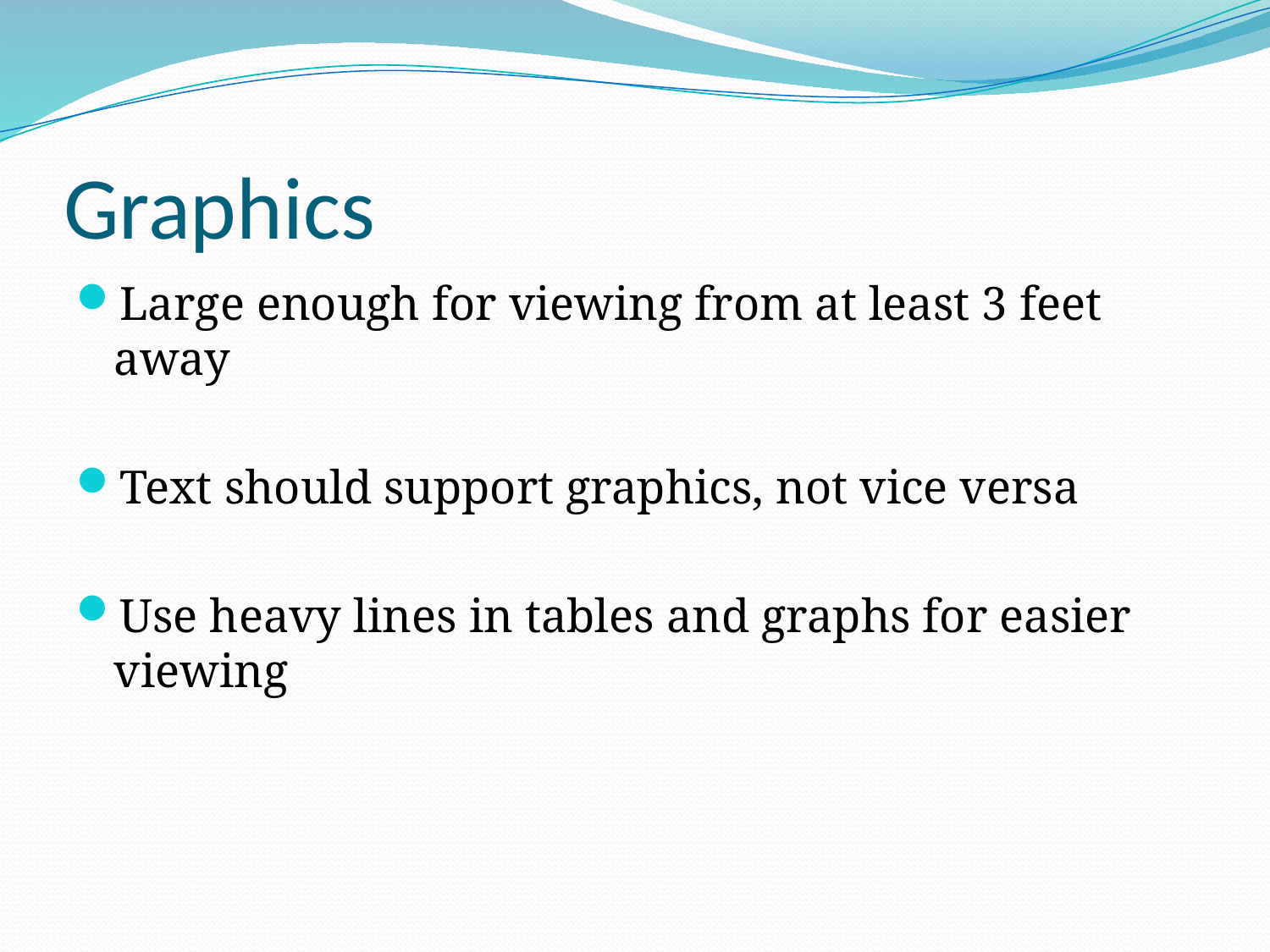

# Graphics
Large enough for viewing from at least 3 feet away

Text should support graphics, not vice versa

Use heavy lines in tables and graphs for easier viewing